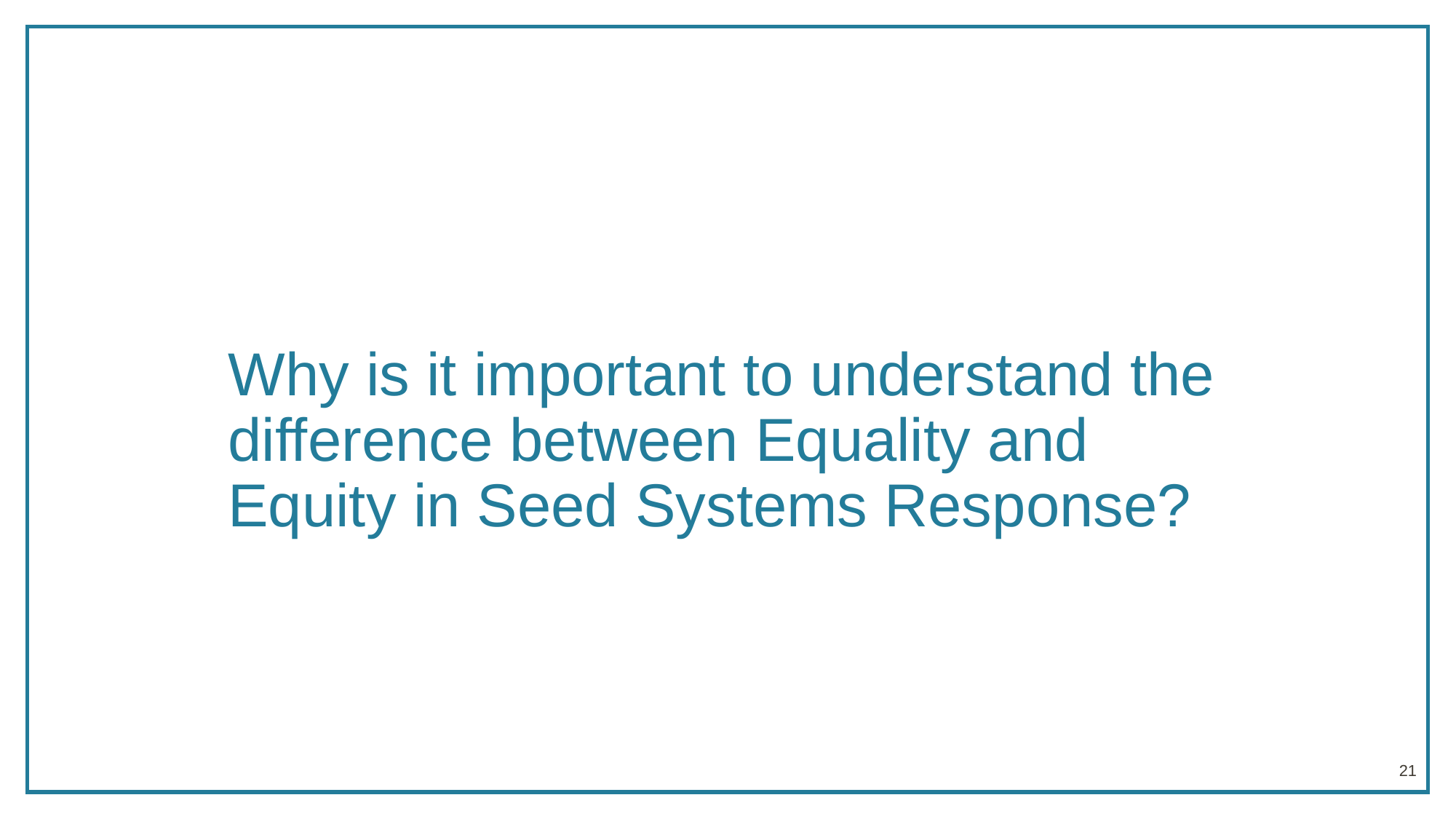

# Why is it important to understand the difference between Equality and Equity in Seed Systems Response?
21